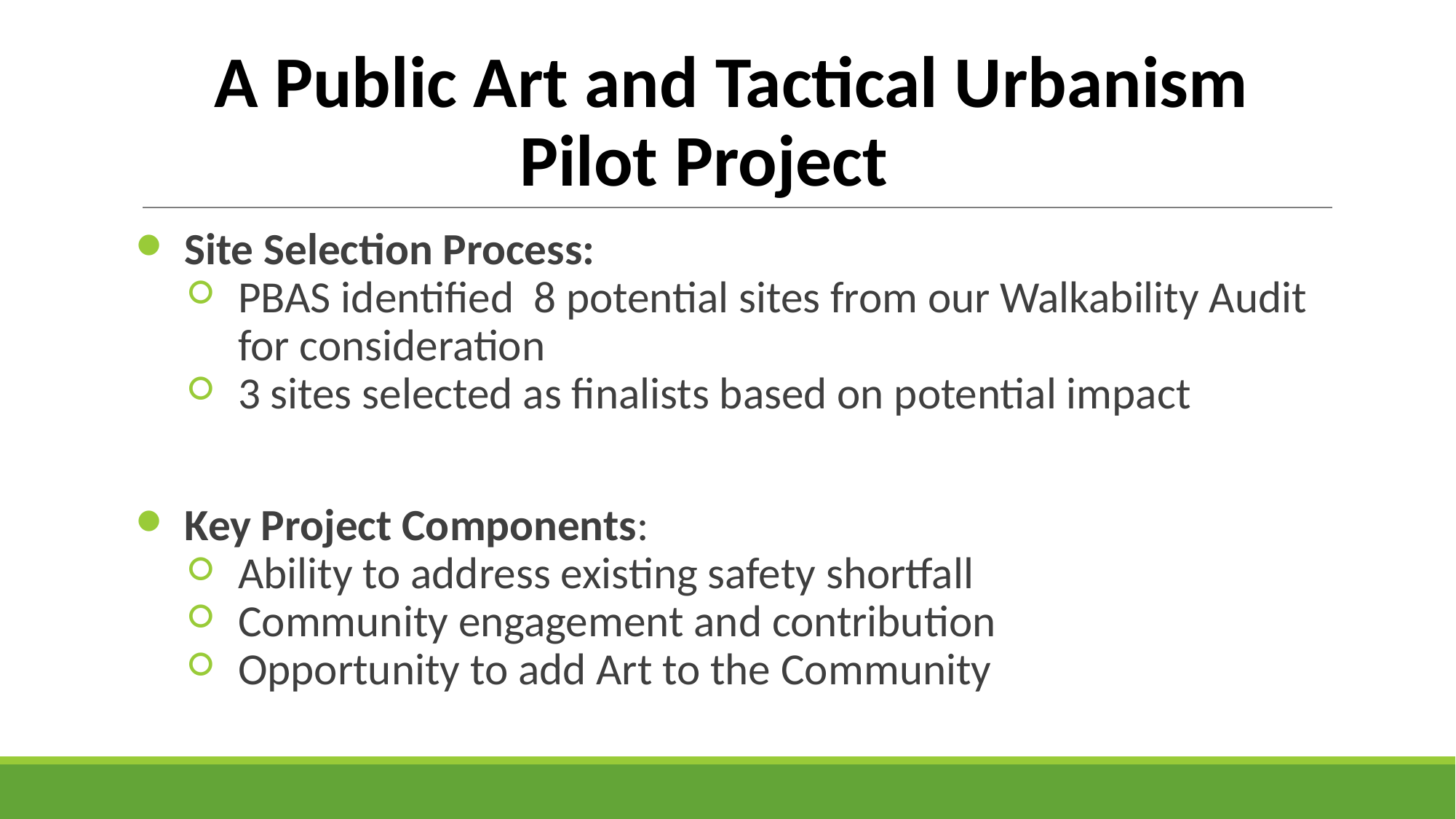

# A Public Art and Tactical Urbanism Pilot Project
Site Selection Process:
PBAS identified  8 potential sites from our Walkability Audit for consideration
3 sites selected as finalists based on potential impact

Key Project Components:
Ability to address existing safety shortfall
Community engagement and contribution
Opportunity to add Art to the Community